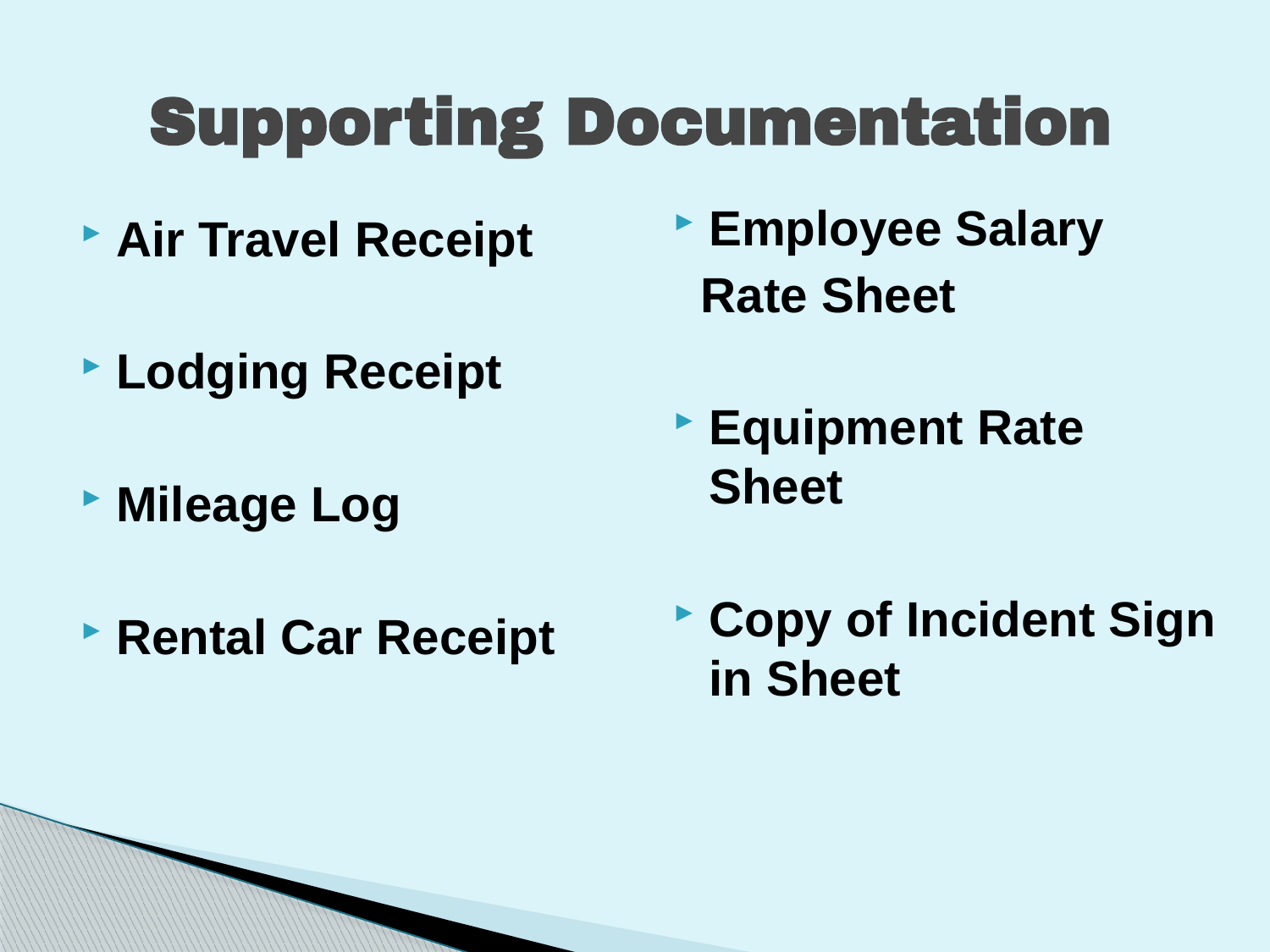

# Supporting Documentation
Employee Salary
  Rate Sheet

Equipment Rate Sheet

Copy of Incident Sign in Sheet

Air Travel Receipt

Lodging Receipt

Mileage Log

Rental Car Receipt